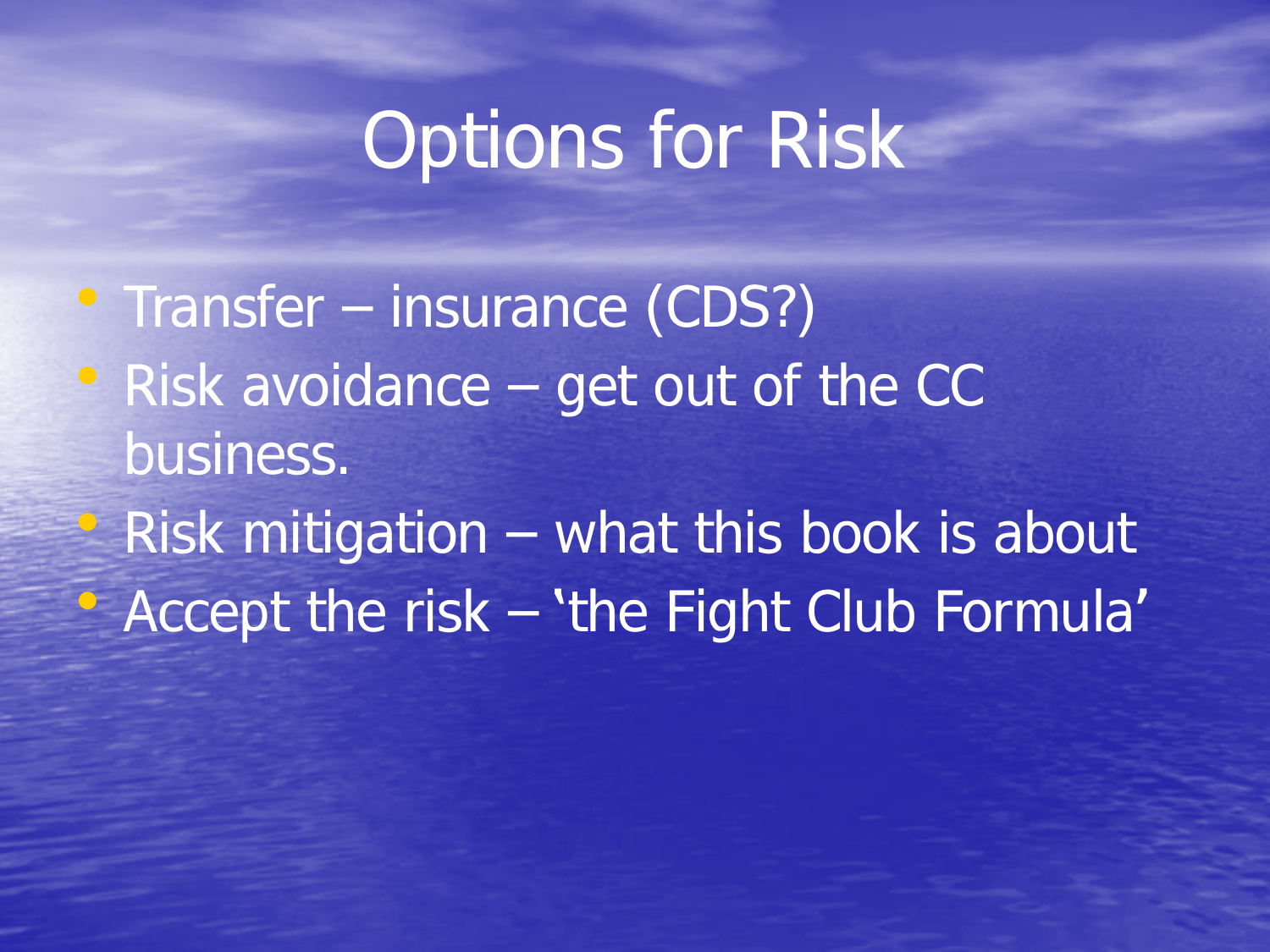

# Options for Risk
Transfer – insurance (CDS?)
Risk avoidance – get out of the CC business.
Risk mitigation – what this book is about
Accept the risk – ‘the Fight Club Formula’